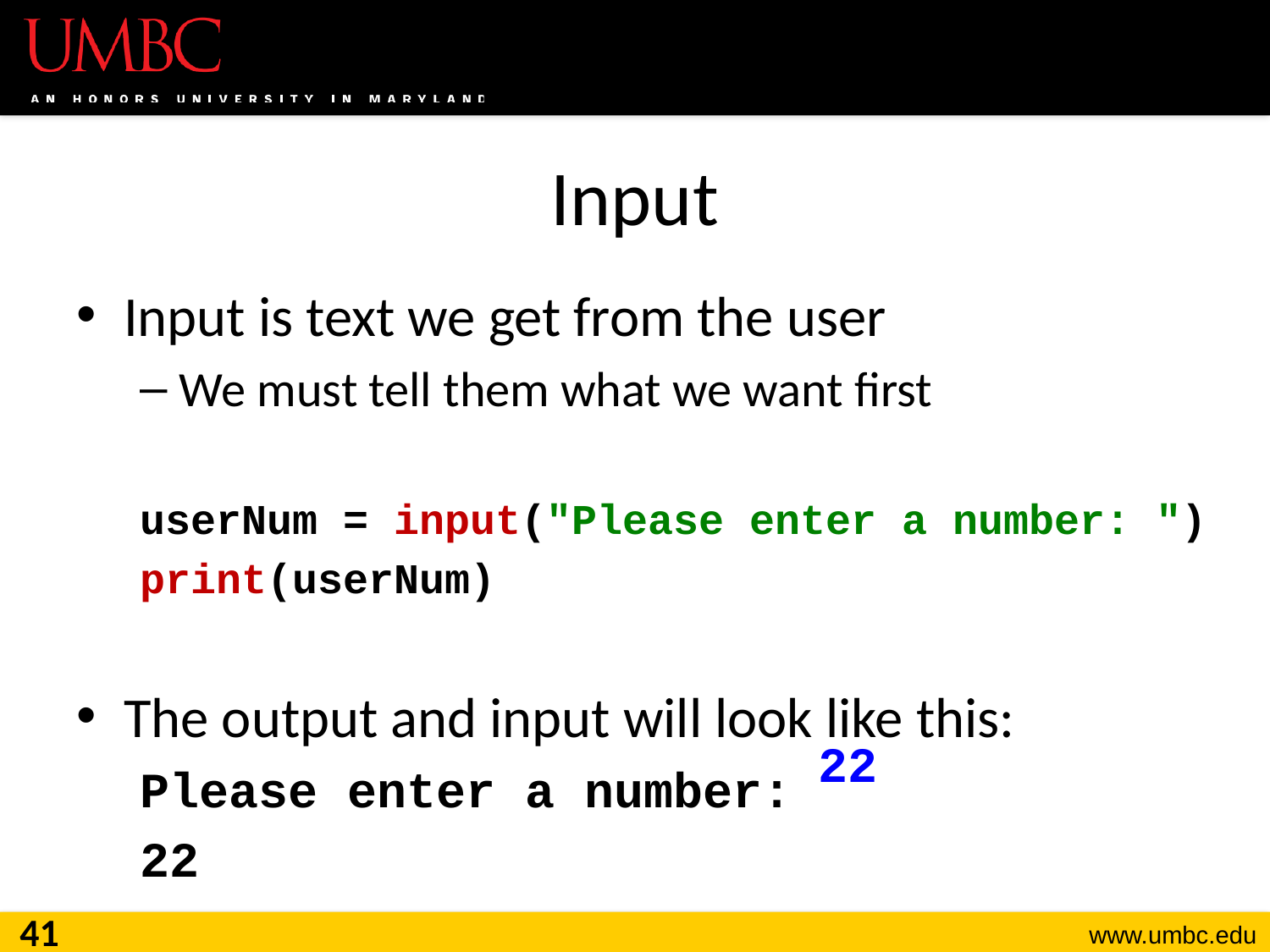

# Input
Input is text we get from the user
We must tell them what we want first

userNum = input("Please enter a number: ")
print(userNum)

The output and input will look like this:
Please enter a number:
22

22
41